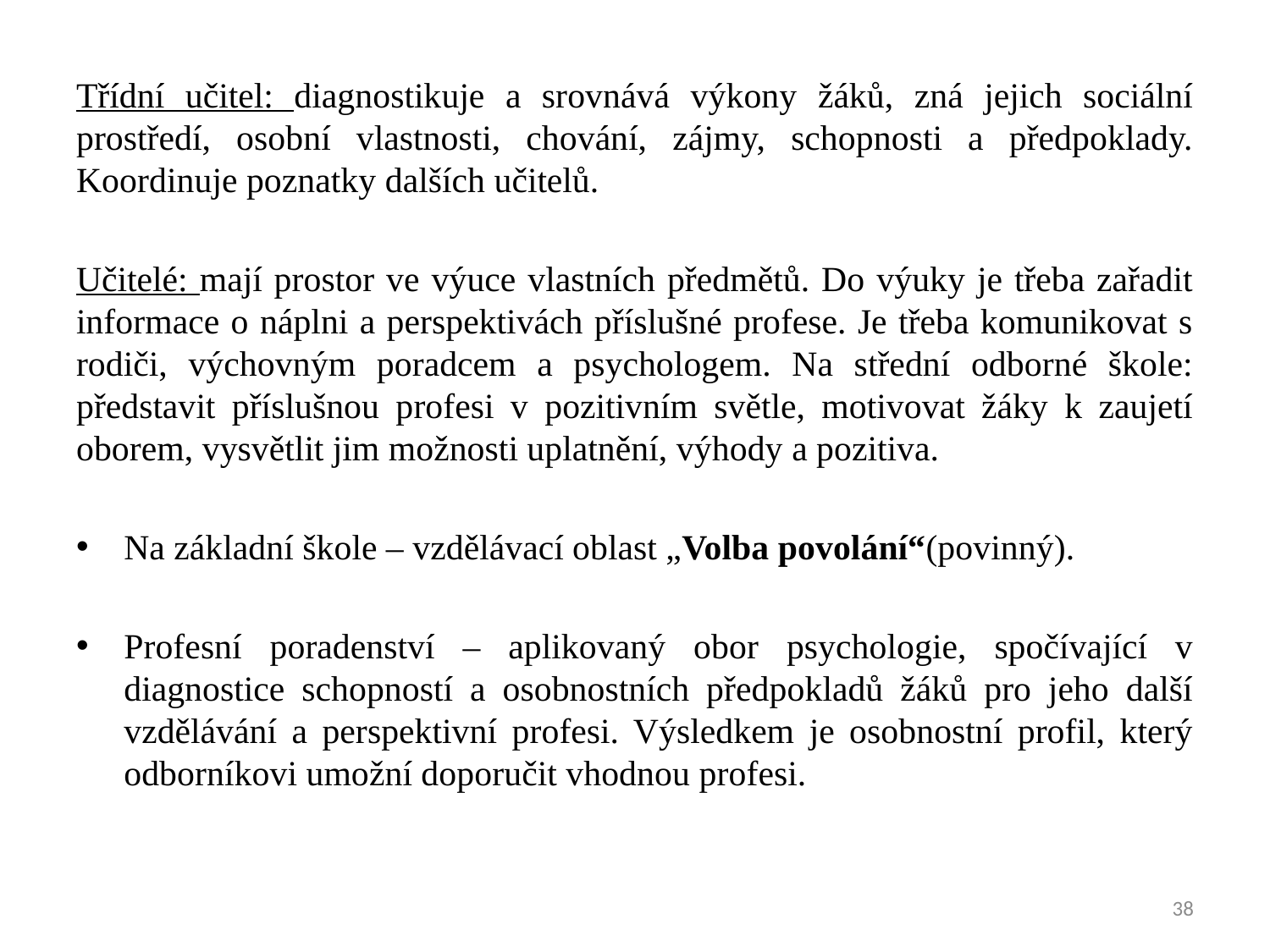

Třídní učitel: diagnostikuje a srovnává výkony žáků, zná jejich sociální prostředí, osobní vlastnosti, chování, zájmy, schopnosti a předpoklady. Koordinuje poznatky dalších učitelů.

Učitelé: mají prostor ve výuce vlastních předmětů. Do výuky je třeba zařadit informace o náplni a perspektivách příslušné profese. Je třeba komunikovat s rodiči, výchovným poradcem a psychologem. Na střední odborné škole: představit příslušnou profesi v pozitivním světle, motivovat žáky k zaujetí oborem, vysvětlit jim možnosti uplatnění, výhody a pozitiva.

Na základní škole – vzdělávací oblast „Volba povolání“(povinný).

Profesní poradenství – aplikovaný obor psychologie, spočívající v diagnostice schopností a osobnostních předpokladů žáků pro jeho další vzdělávání a perspektivní profesi. Výsledkem je osobnostní profil, který odborníkovi umožní doporučit vhodnou profesi.

38